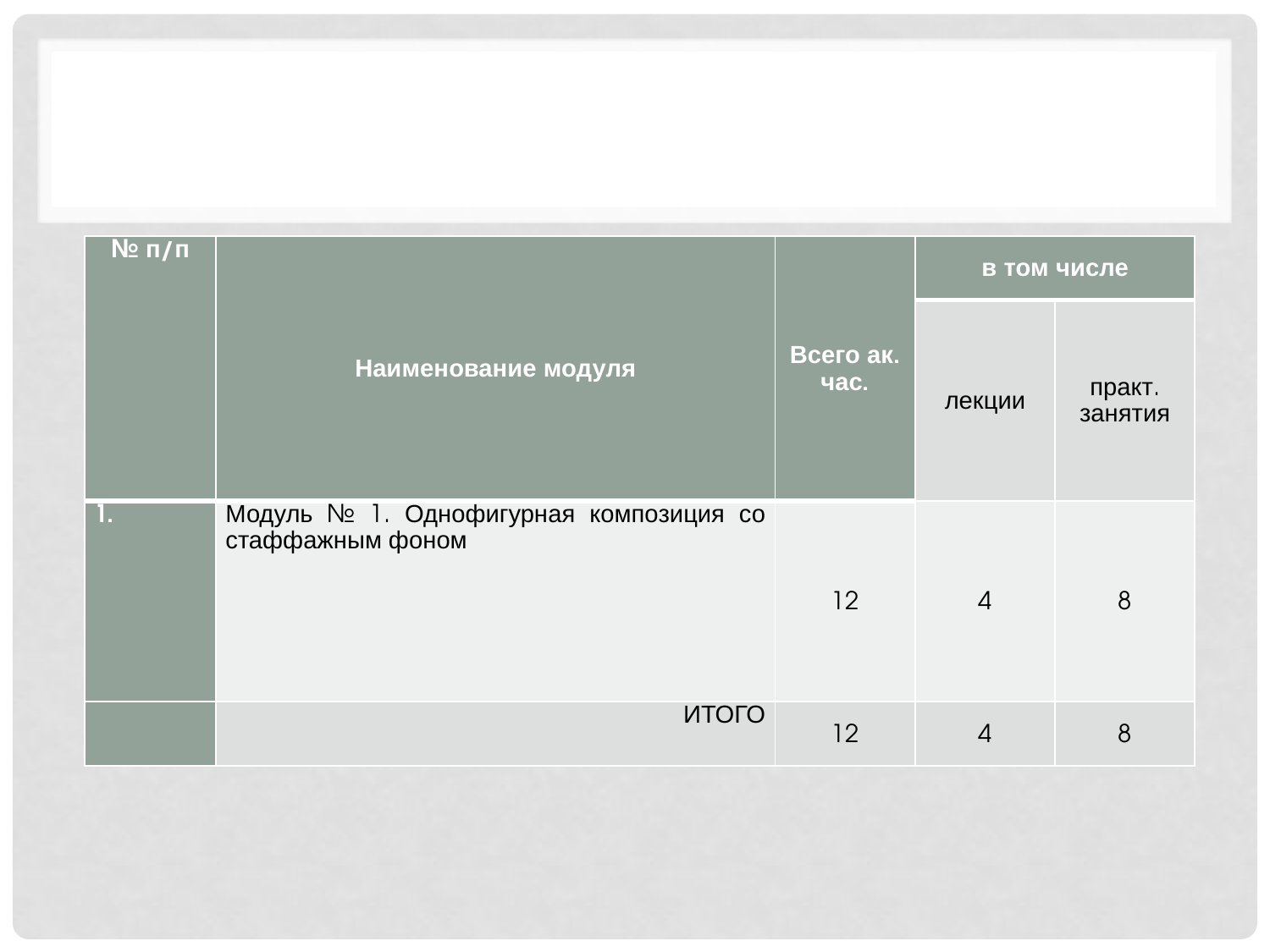

| № п/п | Наименование модуля | Всего ак. час. | в том числе |  |
| --- | --- | --- | --- | --- |
|  |  |  | лекции | практ. занятия |
|  | Модуль № 1. Однофигурная композиция со стаффажным фоном | 12 | 4 | 8 |
|  | ИТОГО | 12 | 4 | 8 |